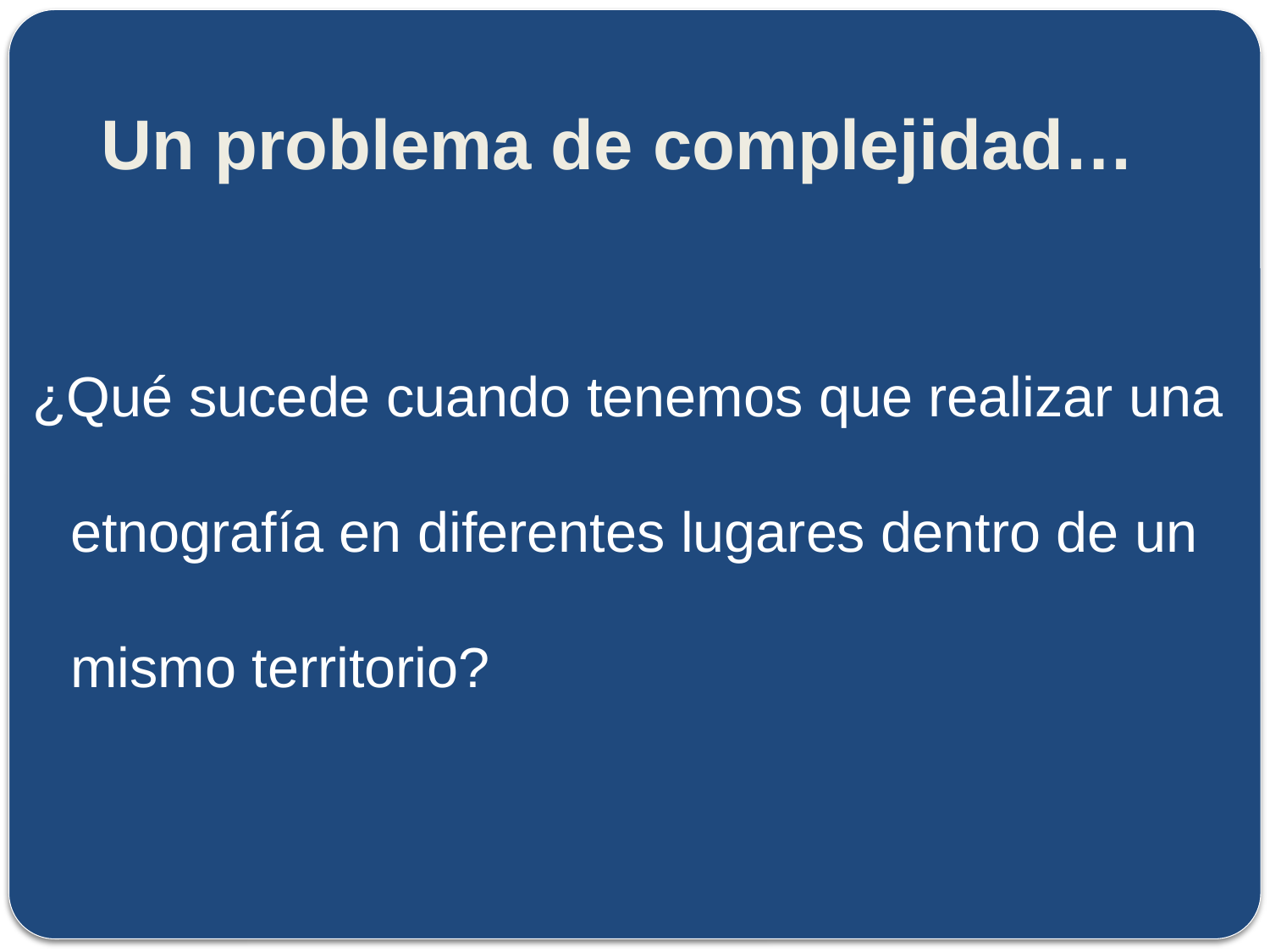

# Un problema de complejidad…

¿Qué sucede cuando tenemos que realizar una etnografía en diferentes lugares dentro de un mismo territorio?